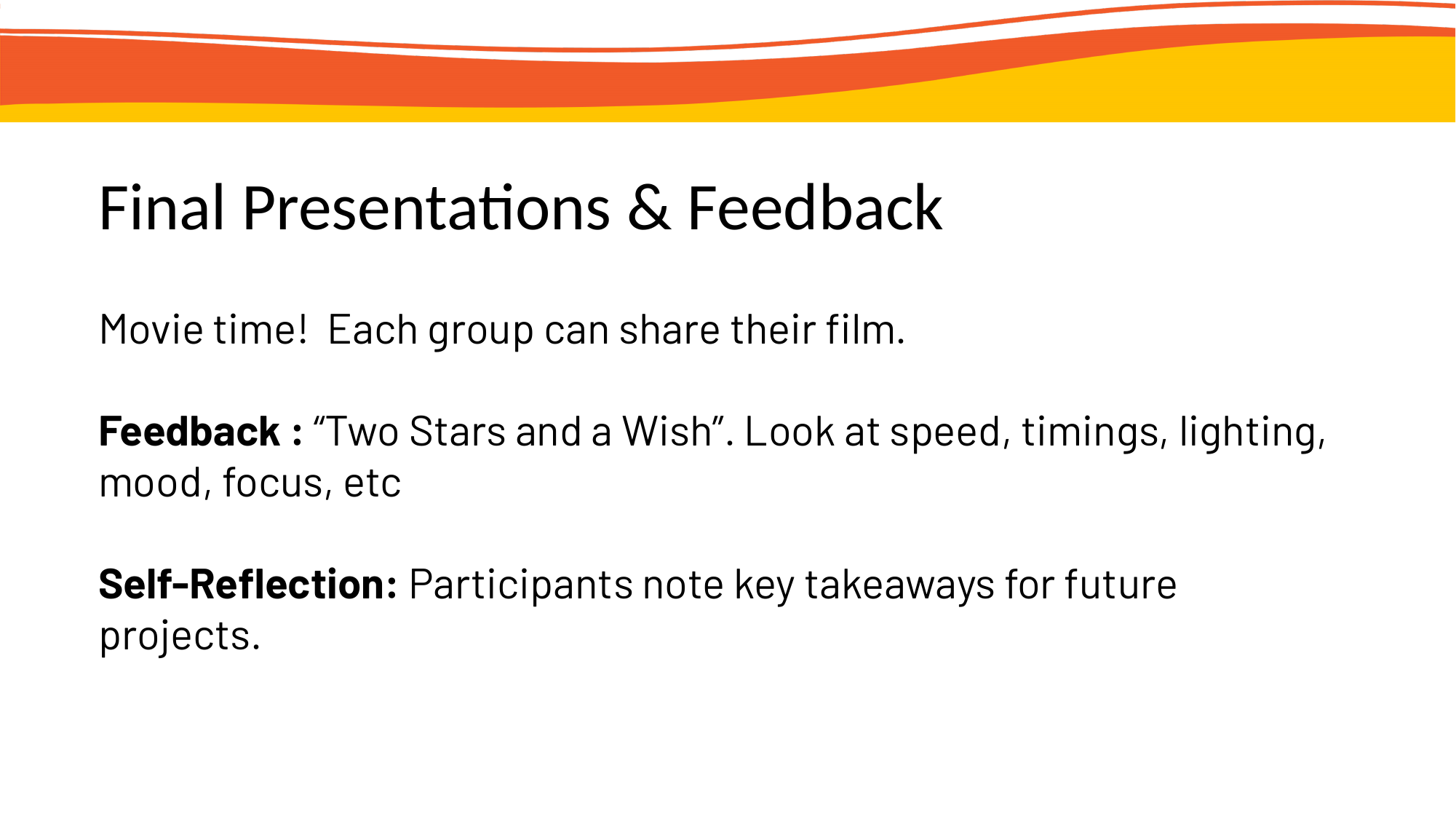

Final Presentations & Feedback

Movie time!  Each group can share their film.

Feedback : “Two Stars and a Wish”. Look at speed, timings, lighting, mood, focus, etc

Self-Reflection: Participants note key takeaways for future projects.